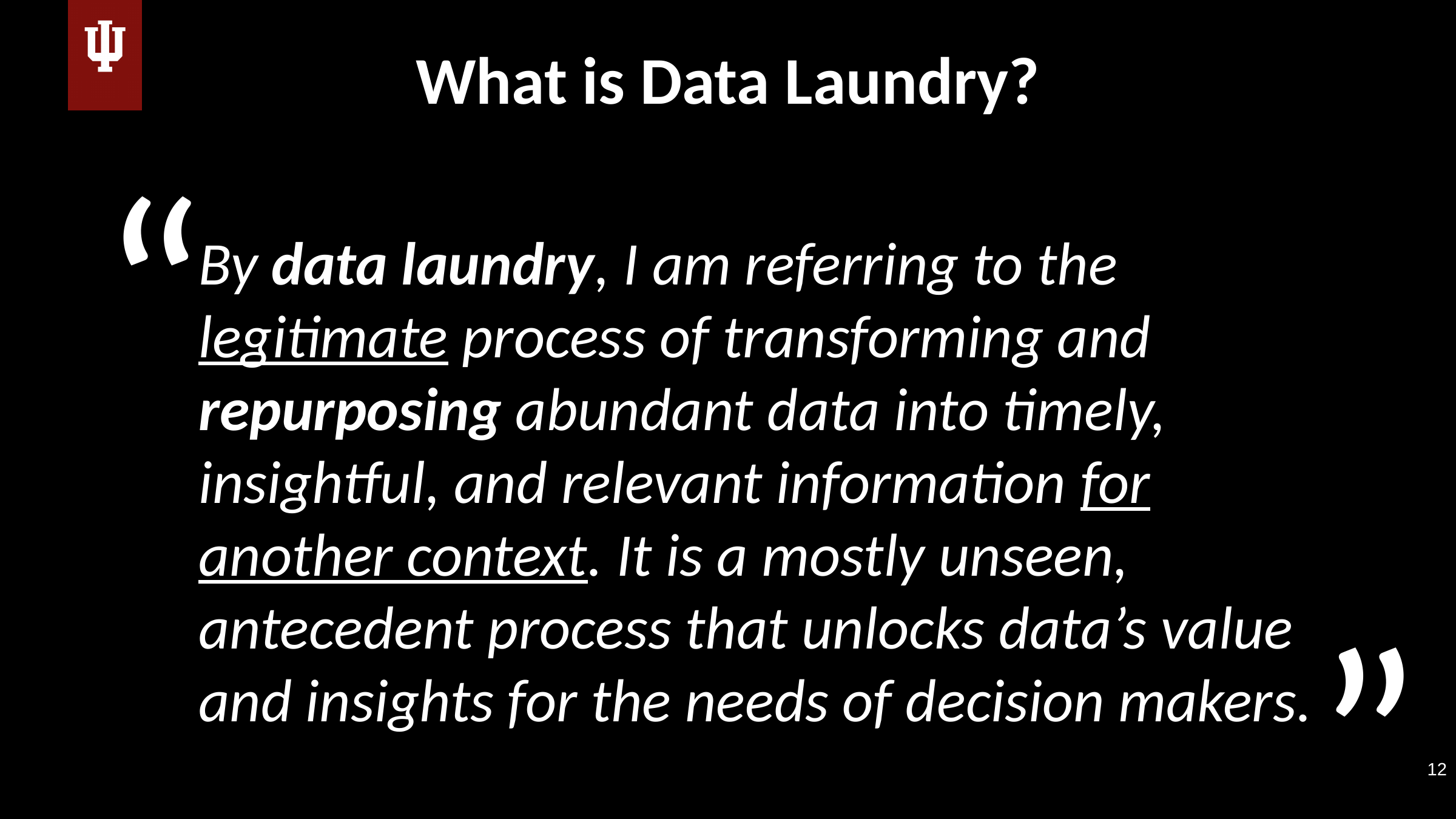

# What is Data Laundry?
“
By data laundry, I am referring to the legitimate process of transforming and repurposing abundant data into timely, insightful, and relevant information for another context. It is a mostly unseen, antecedent process that unlocks data’s value and insights for the needs of decision makers.
.”
12